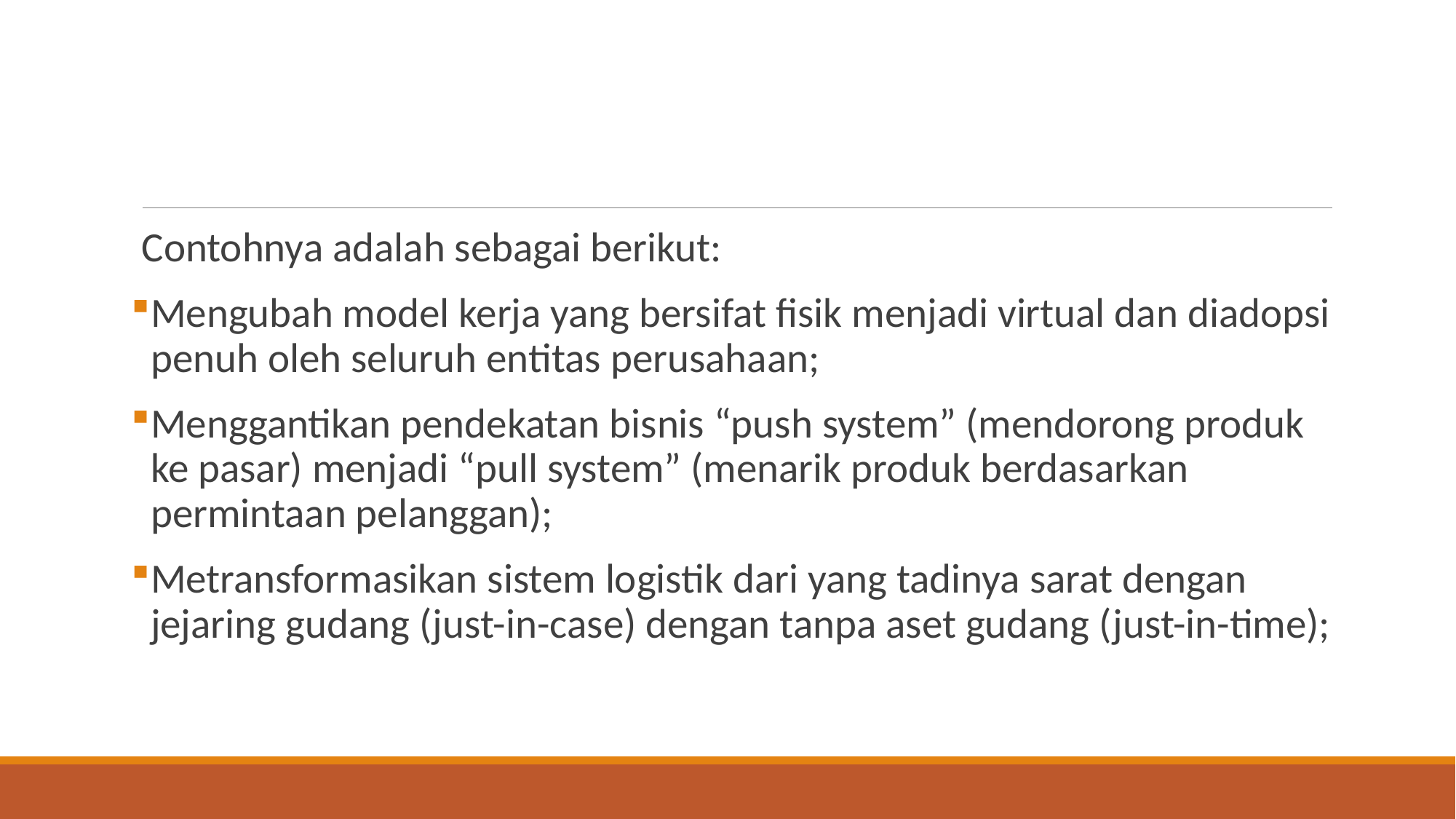

#
Contohnya adalah sebagai berikut:
Mengubah model kerja yang bersifat fisik menjadi virtual dan diadopsi penuh oleh seluruh entitas perusahaan;
Menggantikan pendekatan bisnis “push system” (mendorong produk ke pasar) menjadi “pull system” (menarik produk berdasarkan permintaan pelanggan);
Metransformasikan sistem logistik dari yang tadinya sarat dengan jejaring gudang (just-in-case) dengan tanpa aset gudang (just-in-time);